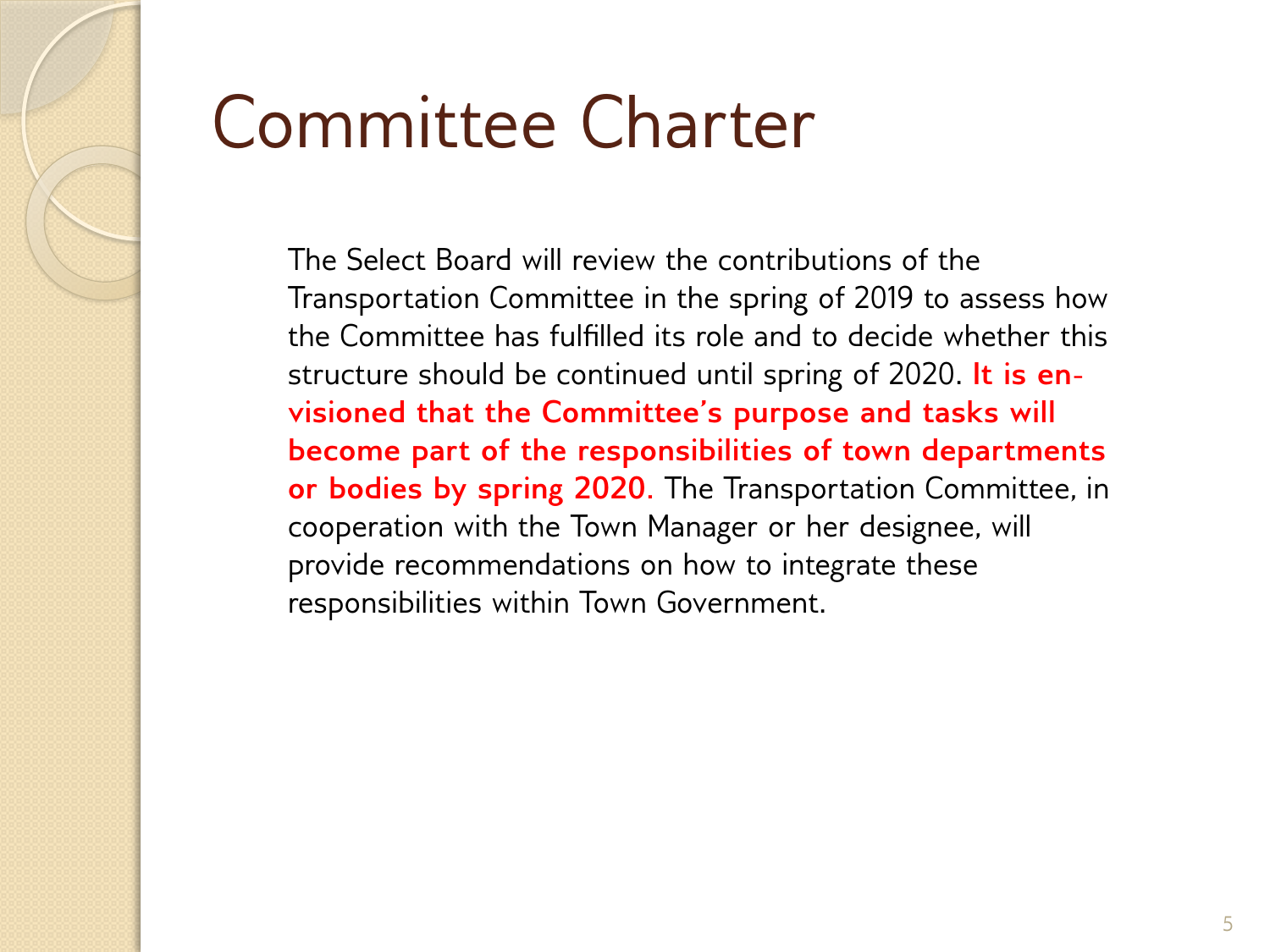

# Committee Charter
The Select Board will review the contributions of the Transportation Committee in the spring of 2019 to assess how the Committee has fulfilled its role and to decide whether this structure should be continued until spring of 2020. It is en-visioned that the Committee’s purpose and tasks will become part of the responsibilities of town departments or bodies by spring 2020. The Transportation Committee, in cooperation with the Town Manager or her designee, will provide recommendations on how to integrate these responsibilities within Town Government.

5